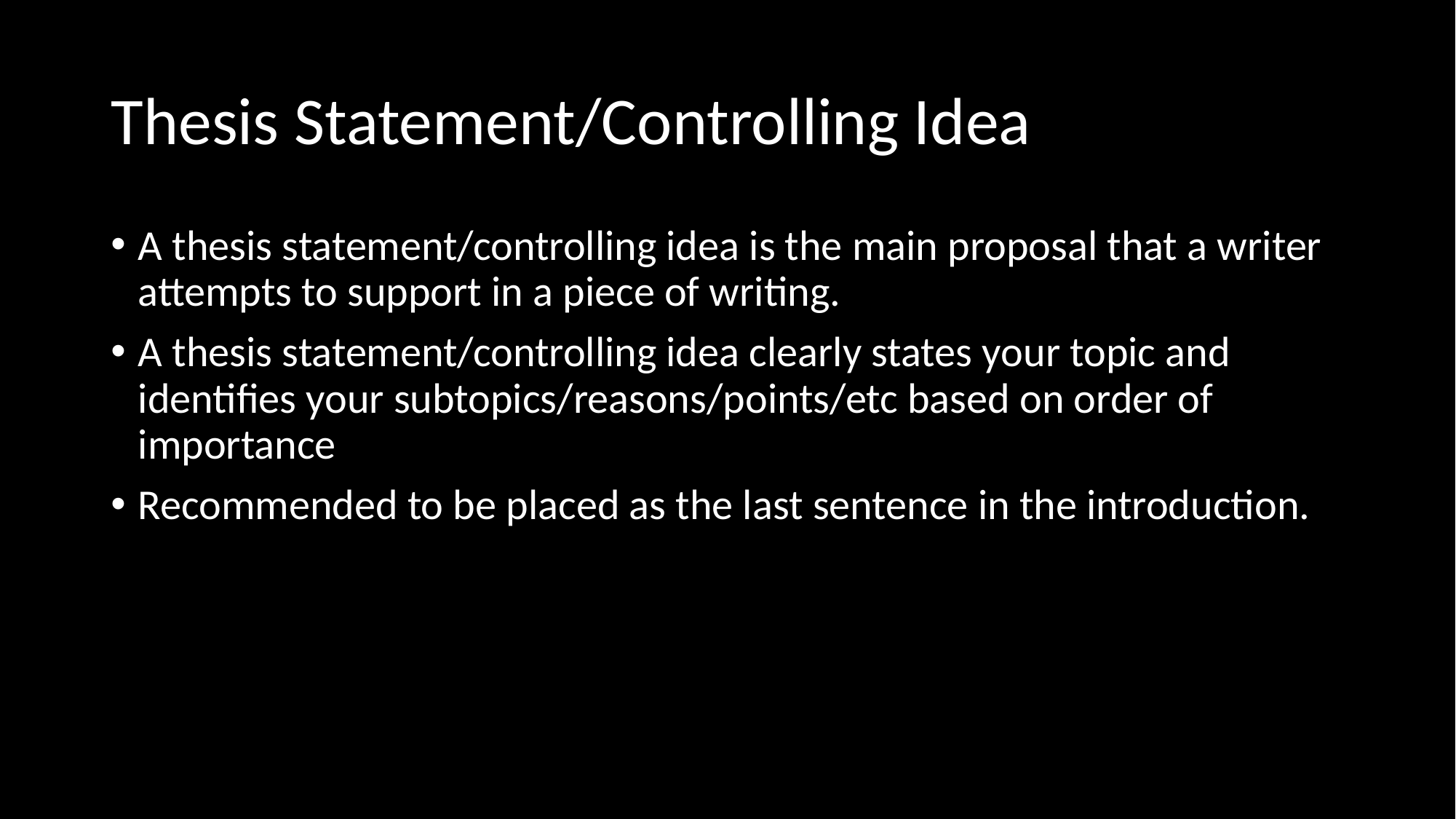

# Thesis Statement/Controlling Idea
A thesis statement/controlling idea is the main proposal that a writer attempts to support in a piece of writing.
A thesis statement/controlling idea clearly states your topic and identifies your subtopics/reasons/points/etc based on order of importance
Recommended to be placed as the last sentence in the introduction.